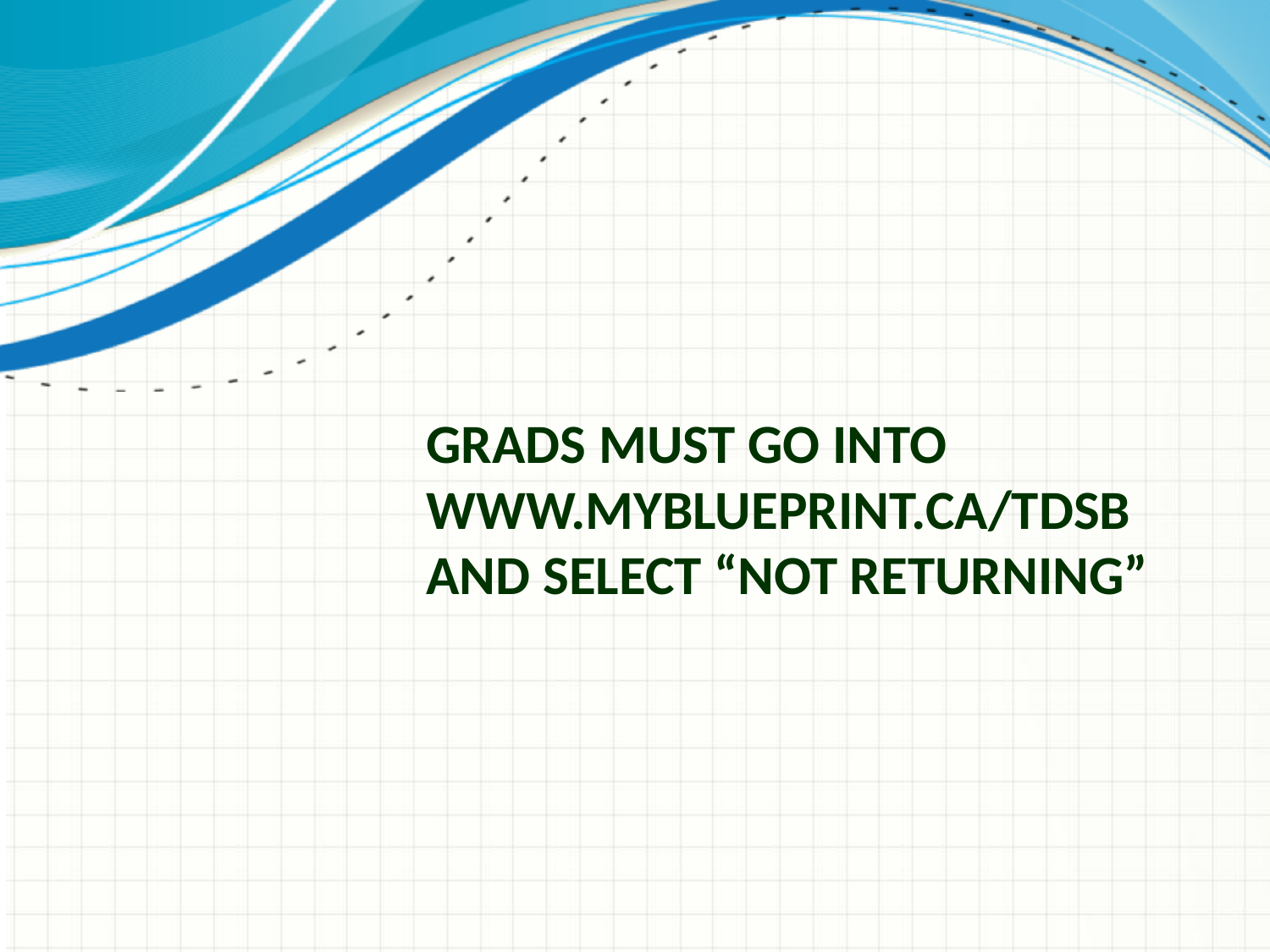

# Grads must go into www.myblueprint.ca/tdsb and select “not returning”